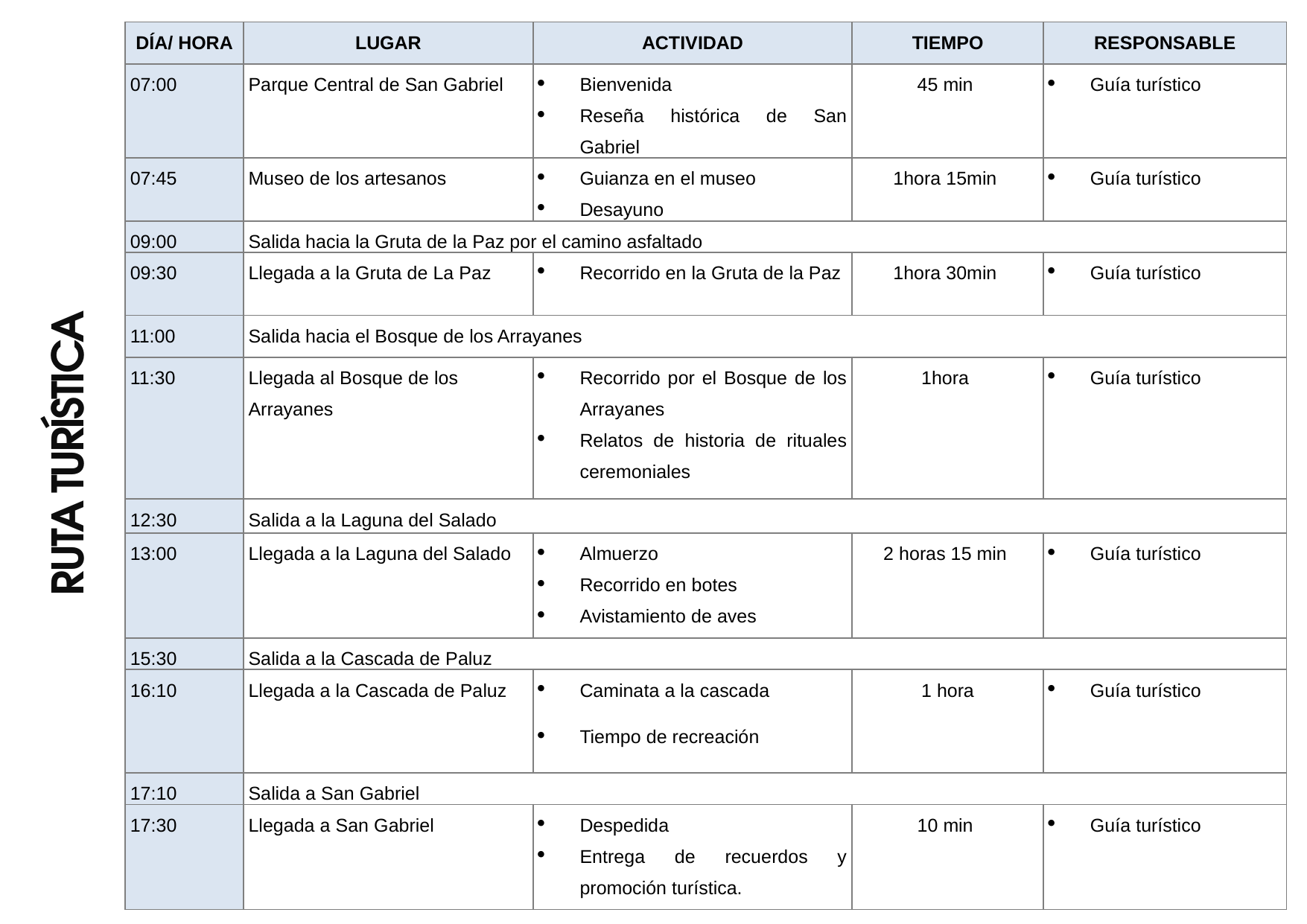

| DÍA/ HORA | LUGAR | ACTIVIDAD | TIEMPO | RESPONSABLE |
| --- | --- | --- | --- | --- |
| 07:00 | Parque Central de San Gabriel | Bienvenida Reseña histórica de San Gabriel | 45 min | Guía turístico |
| 07:45 | Museo de los artesanos | Guianza en el museo Desayuno | 1hora 15min | Guía turístico |
| 09:00 | Salida hacia la Gruta de la Paz por el camino asfaltado |  |  |  |
| 09:30 | Llegada a la Gruta de La Paz | Recorrido en la Gruta de la Paz | 1hora 30min | Guía turístico |
| 11:00 | Salida hacia el Bosque de los Arrayanes |  |  |  |
| 11:30 | Llegada al Bosque de los Arrayanes | Recorrido por el Bosque de los Arrayanes Relatos de historia de rituales ceremoniales | 1hora | Guía turístico |
| 12:30 | Salida a la Laguna del Salado |  |  |  |
| 13:00 | Llegada a la Laguna del Salado | Almuerzo Recorrido en botes Avistamiento de aves | 2 horas 15 min | Guía turístico |
| 15:30 | Salida a la Cascada de Paluz |  |  |  |
| 16:10 | Llegada a la Cascada de Paluz | Caminata a la cascada Tiempo de recreación | 1 hora | Guía turístico |
| 17:10 | Salida a San Gabriel |  |  |  |
| 17:30 | Llegada a San Gabriel | Despedida Entrega de recuerdos y promoción turística. | 10 min | Guía turístico |
RUTA TURÍSTICA